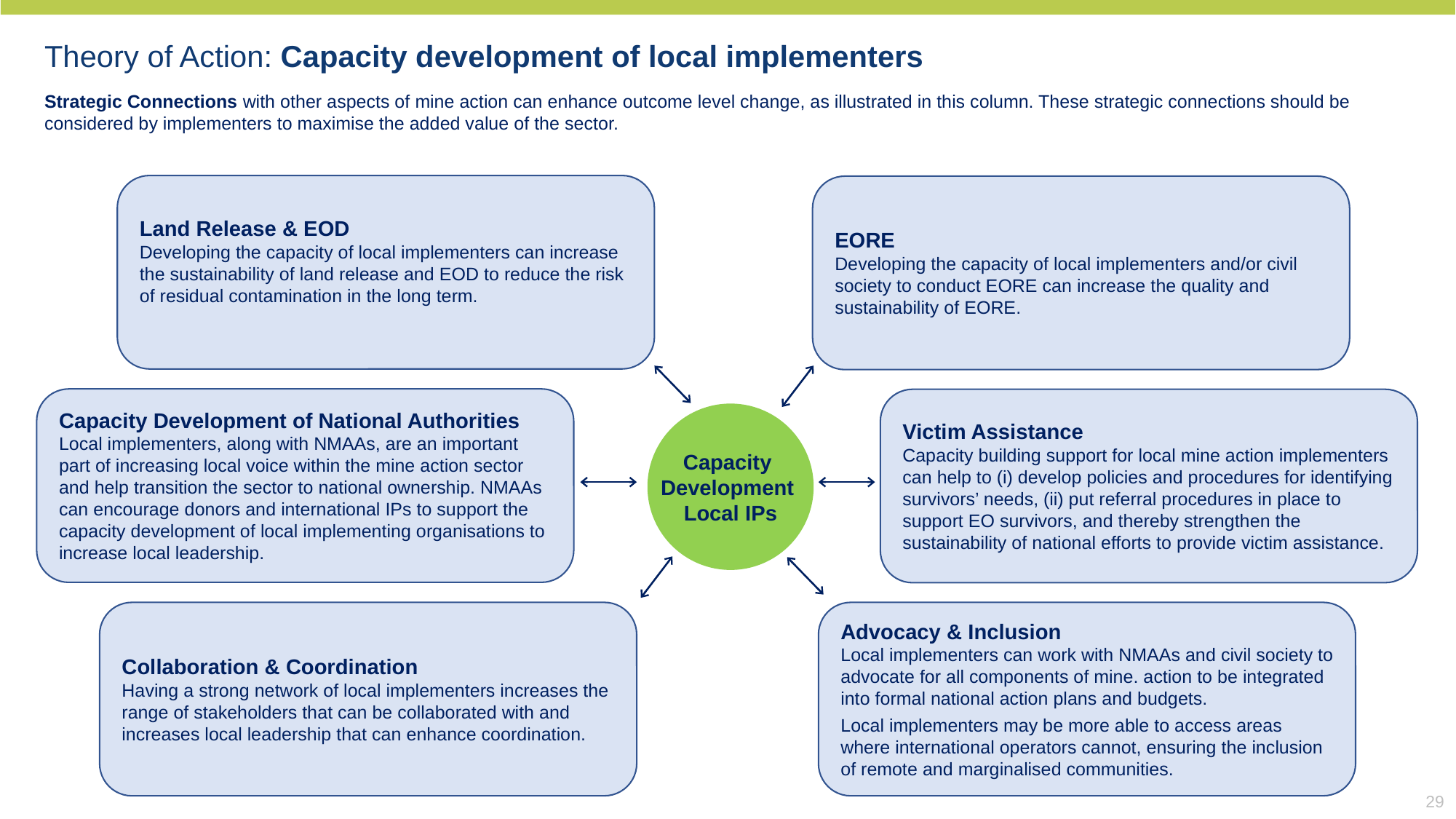

Theory of Action: Capacity development of local implementers

Strategic Connections with other aspects of mine action can enhance outcome level change, as illustrated in this column. These strategic connections should be considered by implementers to maximise the added value of the sector.
Land Release & EOD
Developing the capacity of local implementers can increase the sustainability of land release and EOD to reduce the risk of residual contamination in the long term.
EORE
Developing the capacity of local implementers and/or civil society to conduct EORE can increase the quality and sustainability of EORE.
Capacity Development of National Authorities Local implementers, along with NMAAs, are an important part of increasing local voice within the mine action sector and help transition the sector to national ownership. NMAAs can encourage donors and international IPs to support the capacity development of local implementing organisations to increase local leadership.
Victim Assistance
Capacity building support for local mine action implementers can help to (i) develop policies and procedures for identifying survivors’ needs, (ii) put referral procedures in place to support EO survivors, and thereby strengthen the sustainability of national efforts to provide victim assistance.
Capacity
Development
Local IPs
Collaboration & Coordination
Having a strong network of local implementers increases the range of stakeholders that can be collaborated with and increases local leadership that can enhance coordination.
Advocacy & Inclusion
Local implementers can work with NMAAs and civil society to advocate for all components of mine. action to be integrated into formal national action plans and budgets.
Local implementers may be more able to access areas where international operators cannot, ensuring the inclusion of remote and marginalised communities.
29